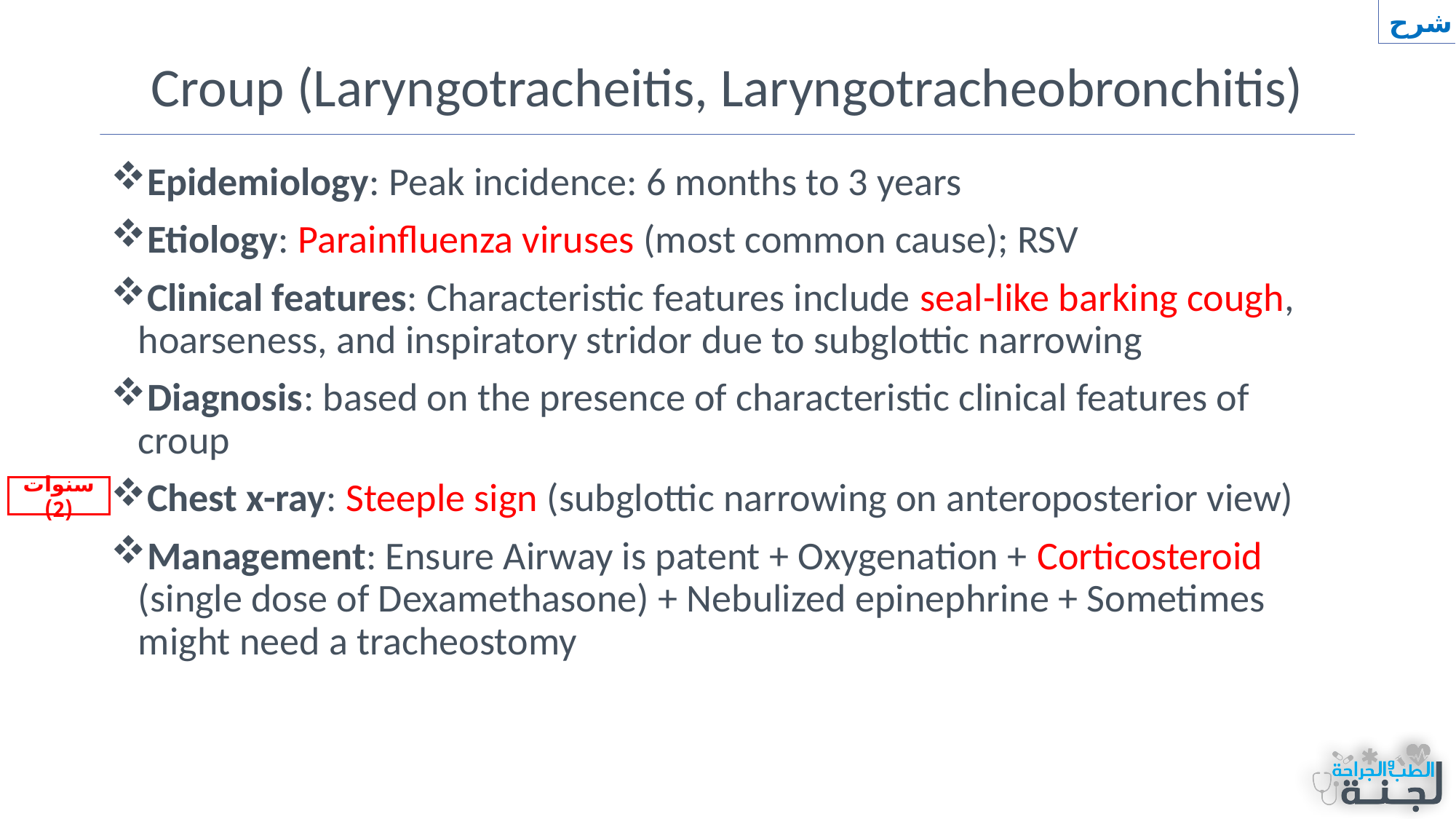

شرح
# Croup (Laryngotracheitis, Laryngotracheobronchitis)
Epidemiology: Peak incidence: 6 months to 3 years
Etiology: Parainfluenza viruses (most common cause); RSV
Clinical features: Characteristic features include seal-like barking cough, hoarseness, and inspiratory stridor due to subglottic narrowing
Diagnosis: based on the presence of characteristic clinical features of croup
Chest x-ray: Steeple sign (subglottic narrowing on anteroposterior view)
Management: Ensure Airway is patent + Oxygenation + Corticosteroid (single dose of Dexamethasone) + Nebulized epinephrine + Sometimes might need a tracheostomy

سنوات (2)